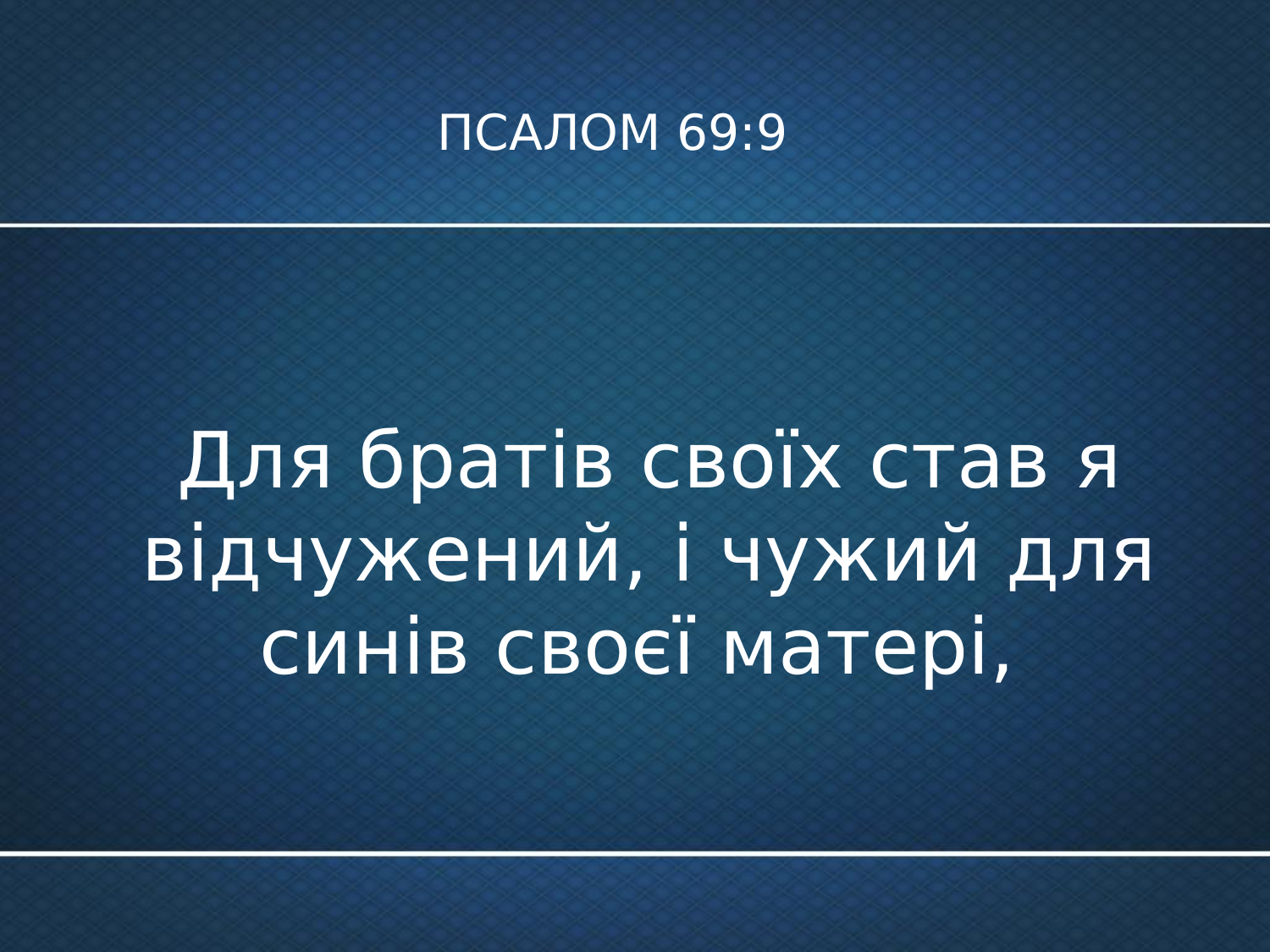

# ПСАЛОМ 69:9

Для братів своїх став я відчужений, і чужий для синів своєї матері,